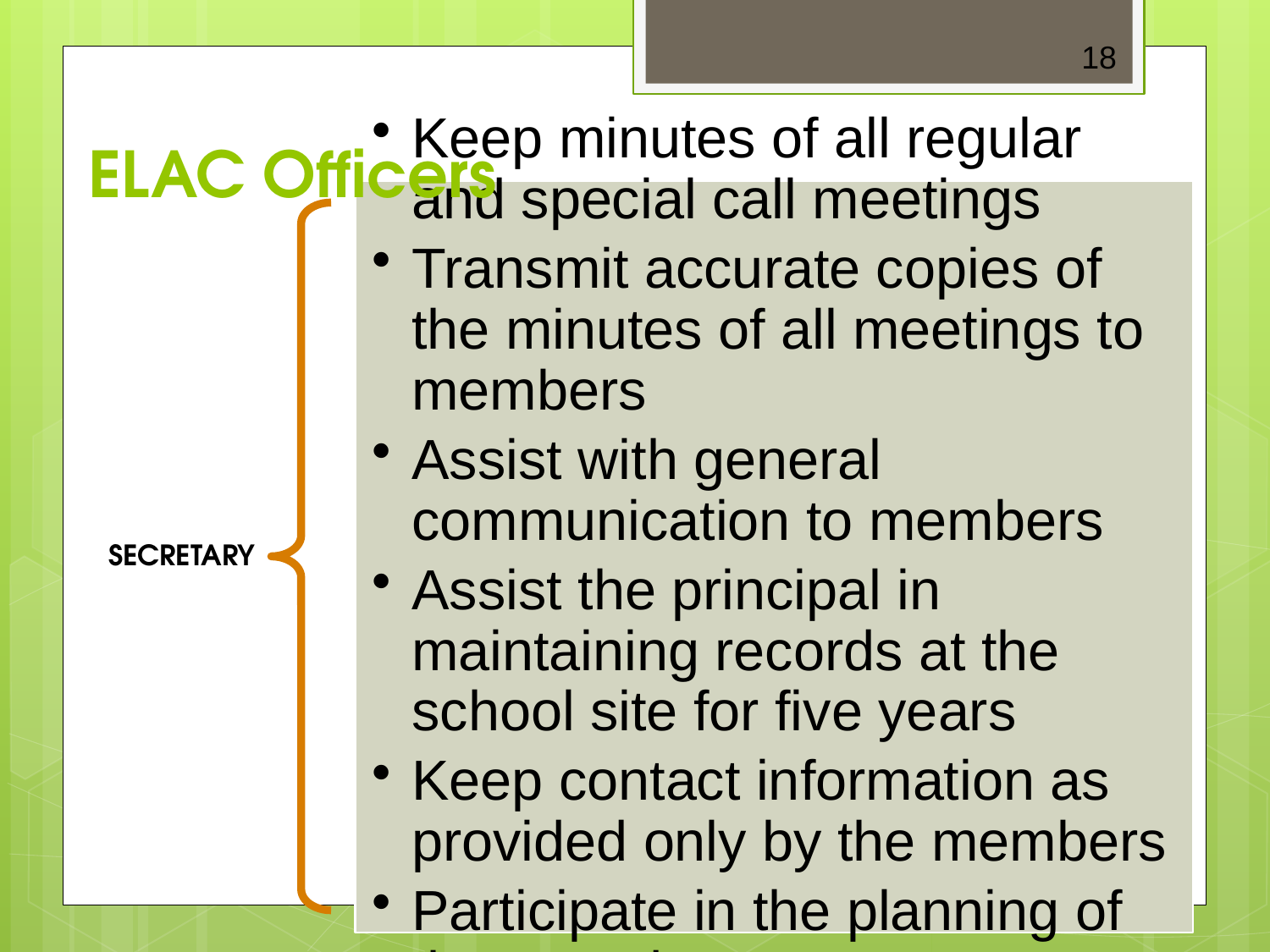

18
ELAC Officers
SECRETARY
Keep minutes of all regular and special call meetings
Transmit accurate copies of the minutes of all meetings to members
Assist with general communication to members
Assist the principal in maintaining records at the school site for five years
Keep contact information as provided only by the members
Participate in the planning of the agenda
18